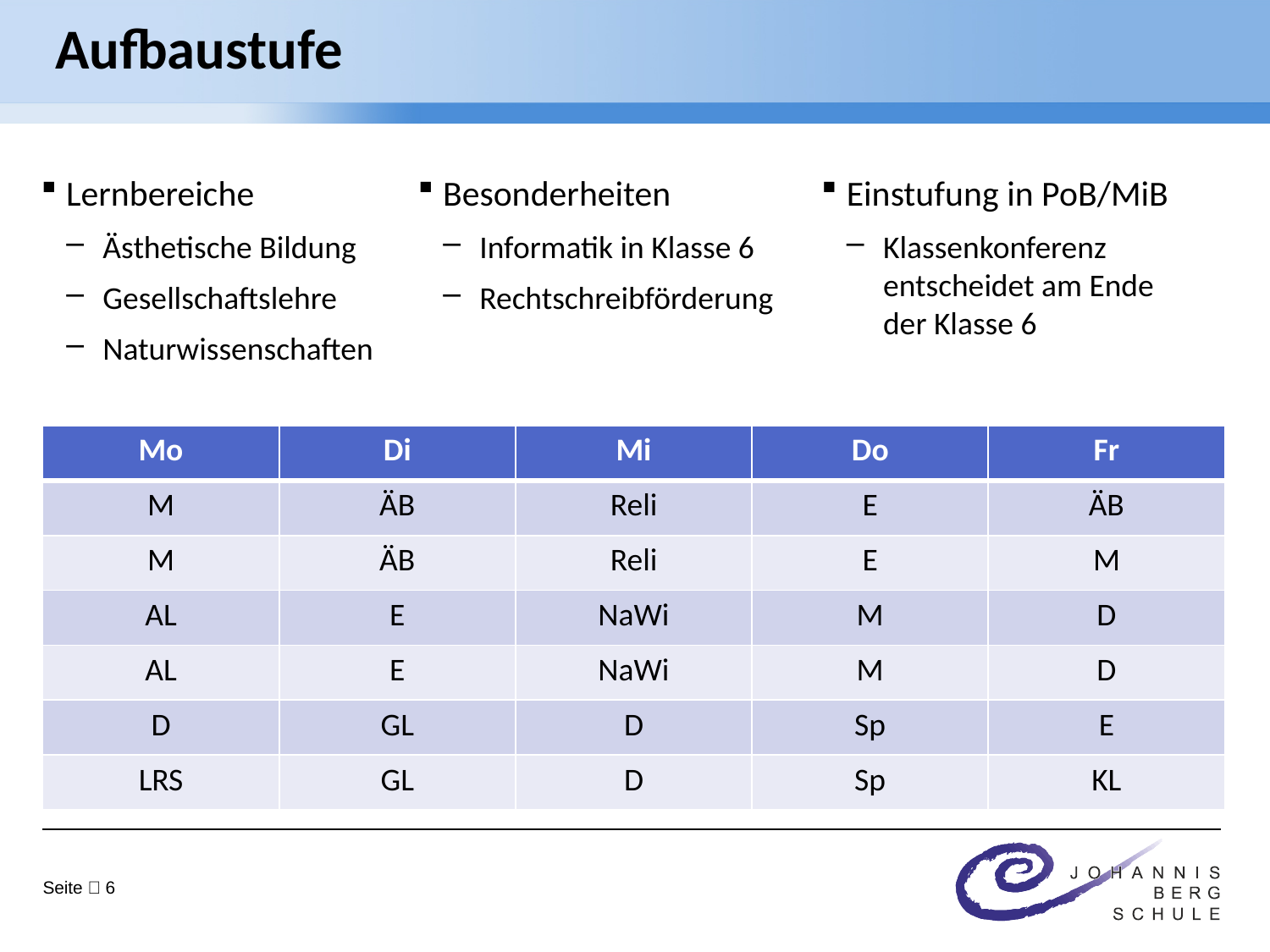

# Aufbaustufe
Besonderheiten
Informatik in Klasse 6
Rechtschreibförderung

Einstufung in PoB/MiB
Klassenkonferenz entscheidet am Ende der Klasse 6
Lernbereiche
Ästhetische Bildung
Gesellschaftslehre
Naturwissenschaften
| Mo | Di | Mi | Do | Fr |
| --- | --- | --- | --- | --- |
| M | ÄB | Reli | E | ÄB |
| M | ÄB | Reli | E | M |
| AL | E | NaWi | M | D |
| AL | E | NaWi | M | D |
| D | GL | D | Sp | E |
| LRS | GL | D | Sp | KL |